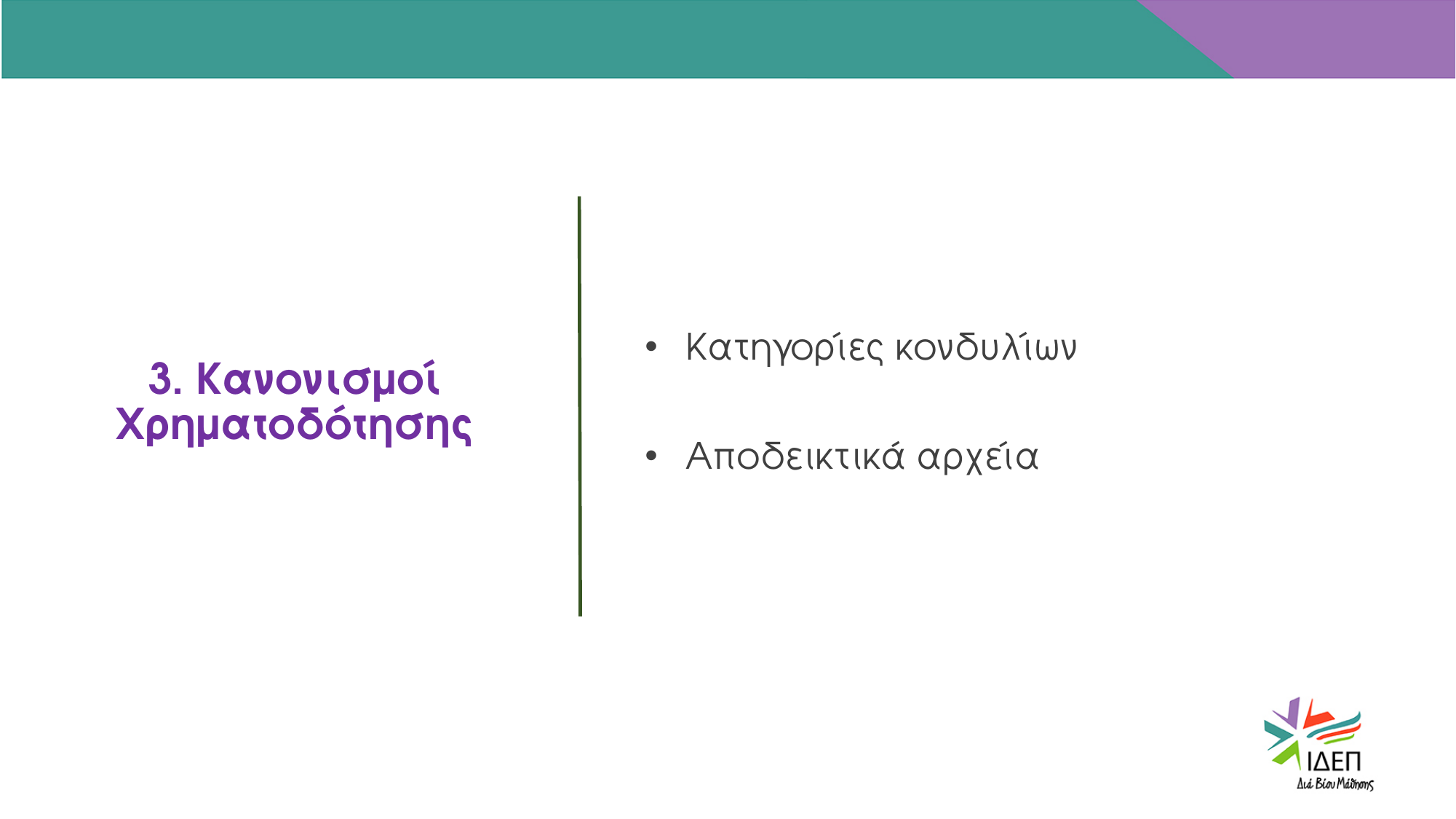

3. Κανονισμοί Χρηματοδότησης

LOREM IPSUM
LOREM IPSUM
LOREM IPSUM

Κατηγορίες κονδυλίων

Αποδεικτικά αρχεία